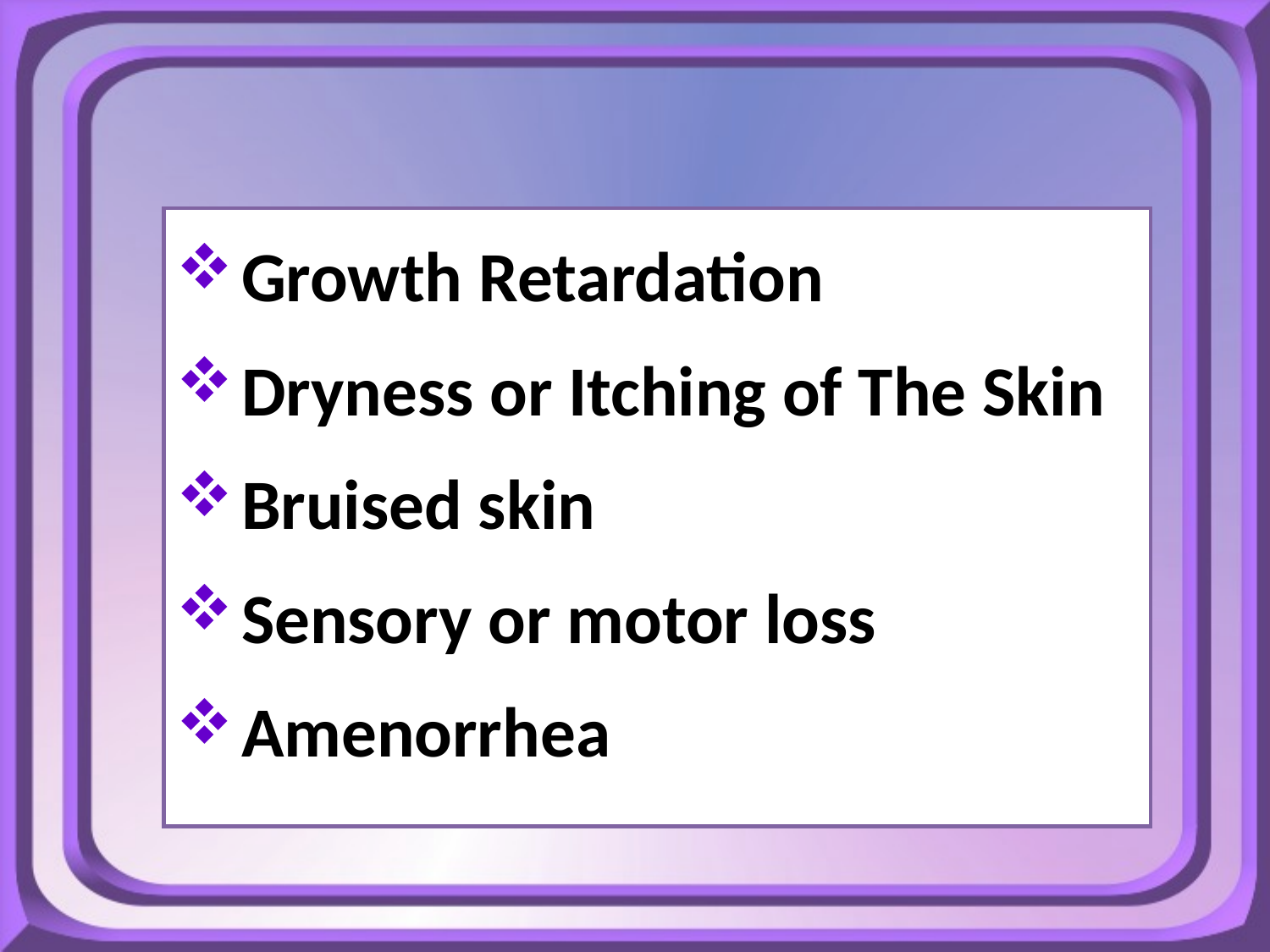

Growth Retardation
Dryness or Itching of The Skin
Bruised skin
Sensory or motor loss
Amenorrhea